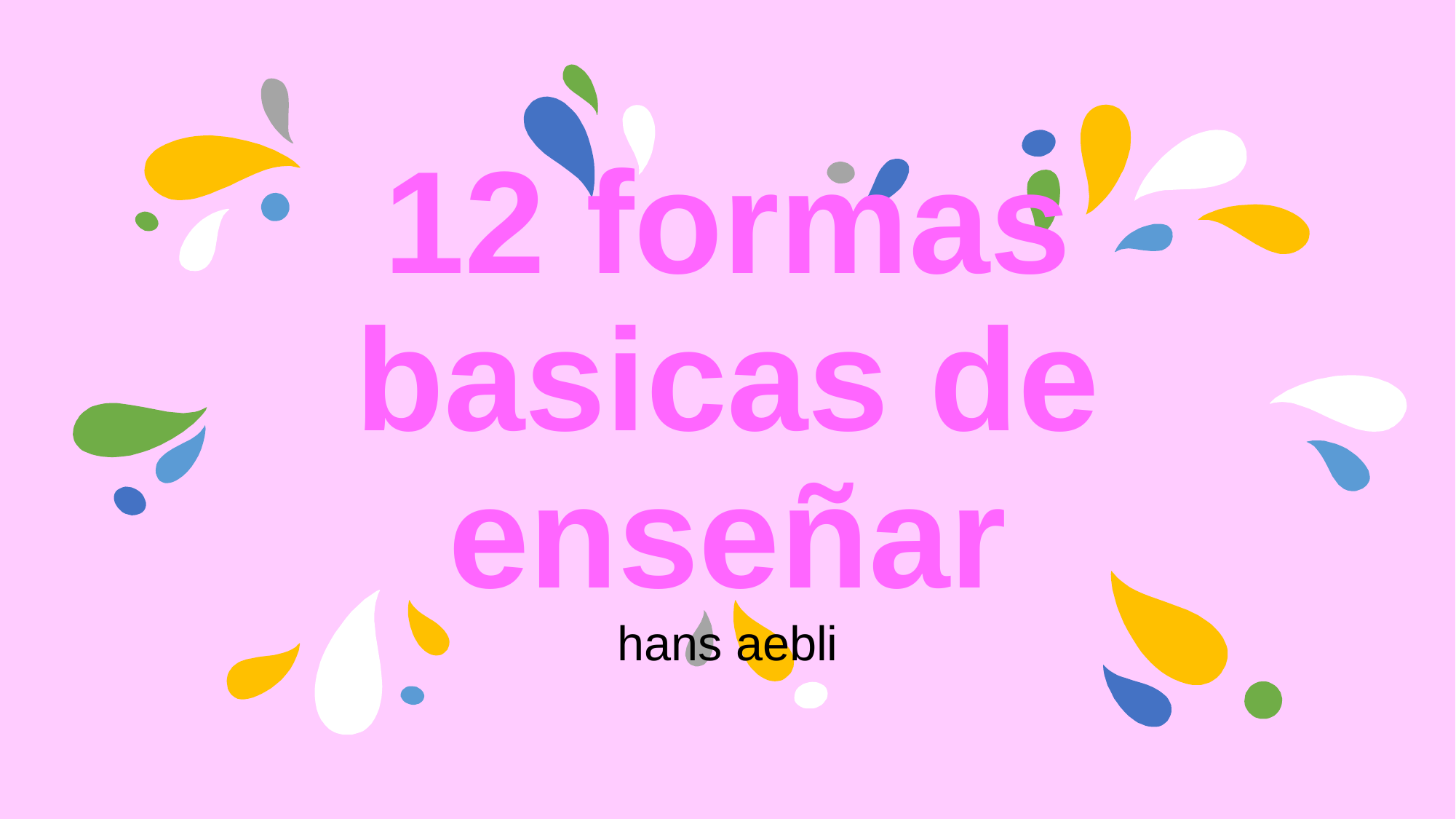

# 12 formas basicas de enseñar hans aebli